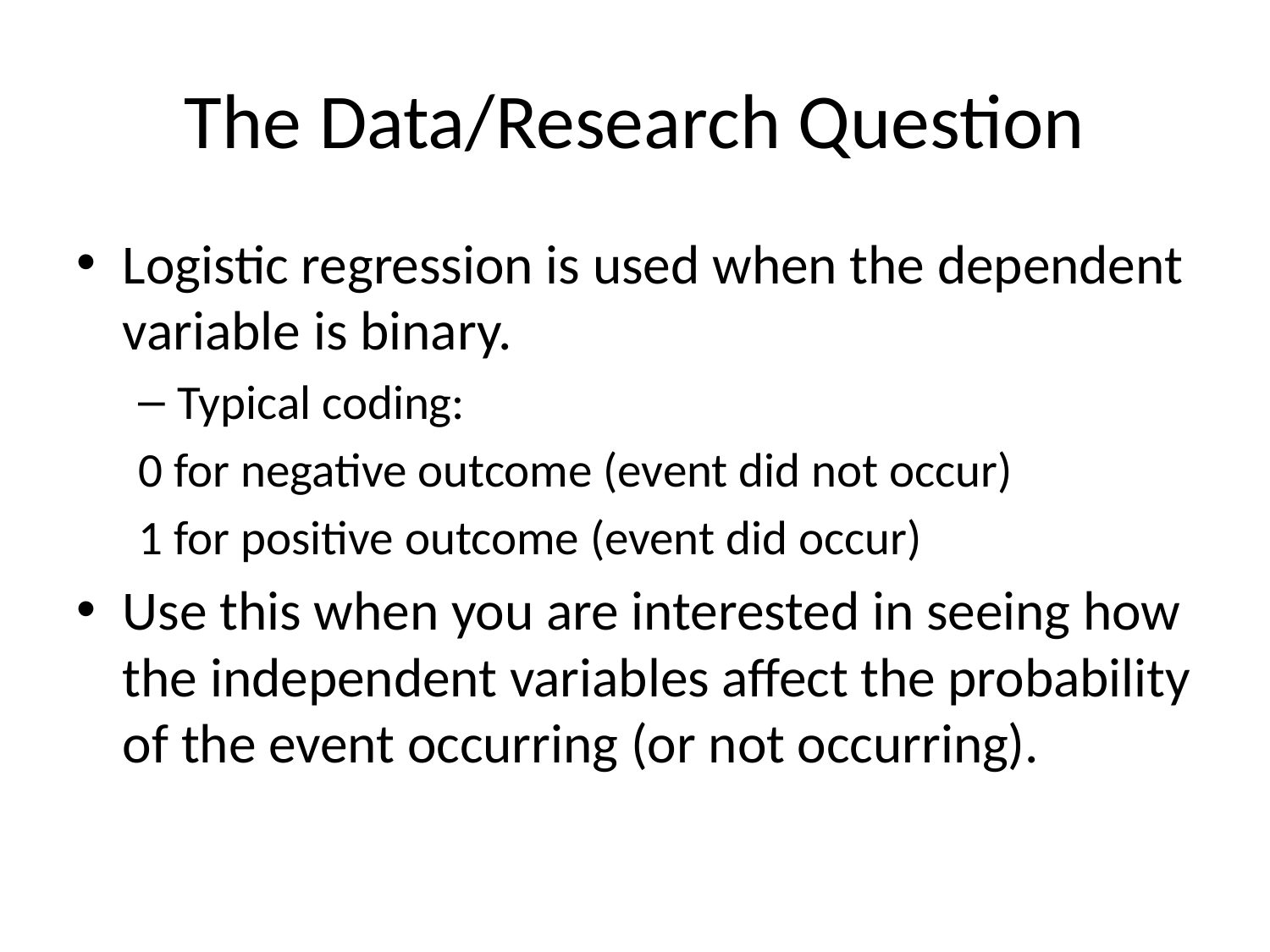

# The Data/Research Question
Logistic regression is used when the dependent variable is binary.
Typical coding:
	0 for negative outcome (event did not occur)
	1 for positive outcome (event did occur)
Use this when you are interested in seeing how the independent variables affect the probability of the event occurring (or not occurring).